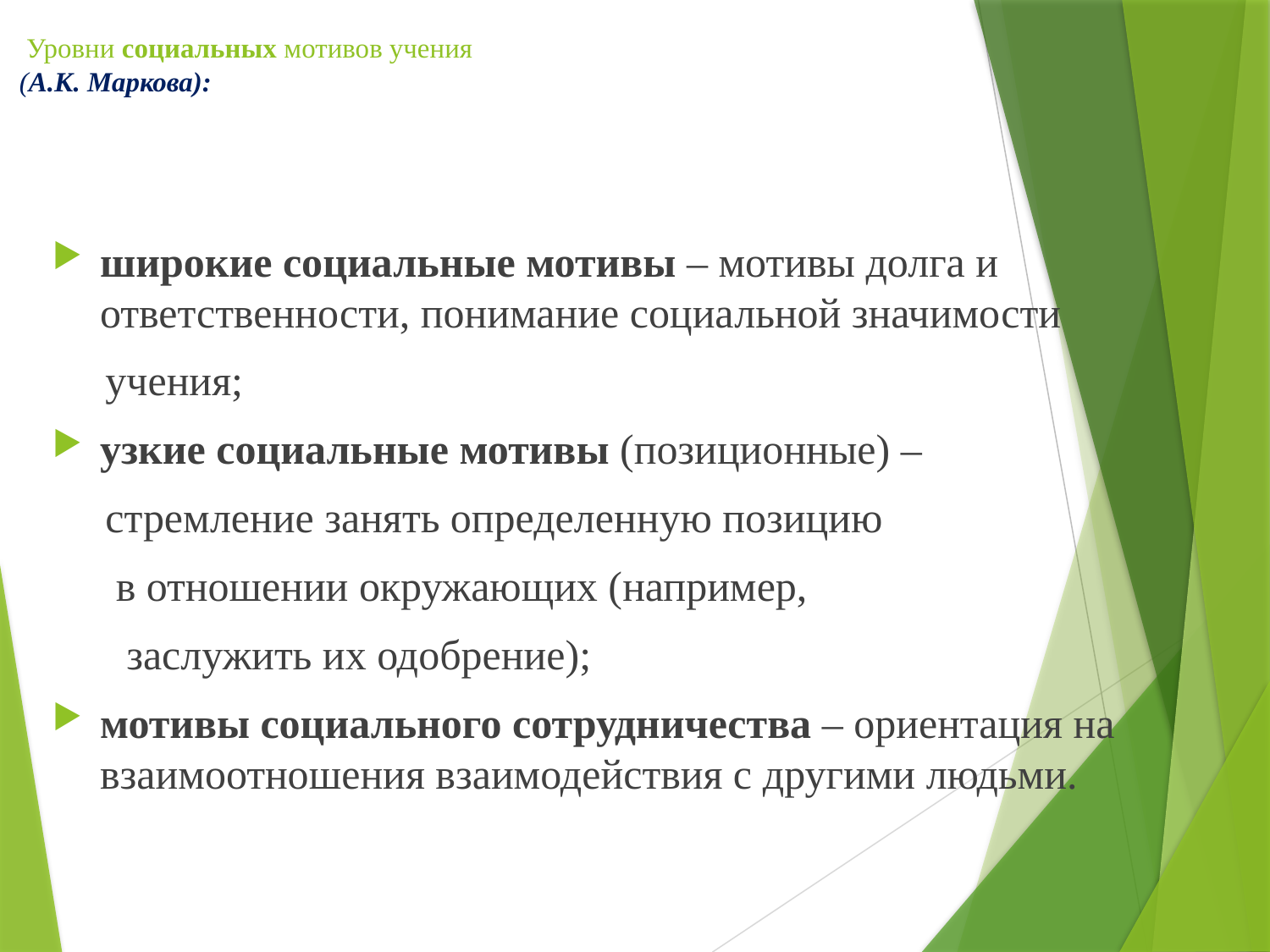

# Уровни социальных мотивов учения (А.К. Маркова):
широкие социальные мотивы – мотивы долга и ответственности, понимание социальной значимости
     учения;
узкие социальные мотивы (позиционные) –
     стремление занять определенную позицию
      в отношении окружающих (например,
       заслужить их одобрение);
мотивы социального сотрудничества – ориентация на взаимоотношения взаимодействия с другими людьми.